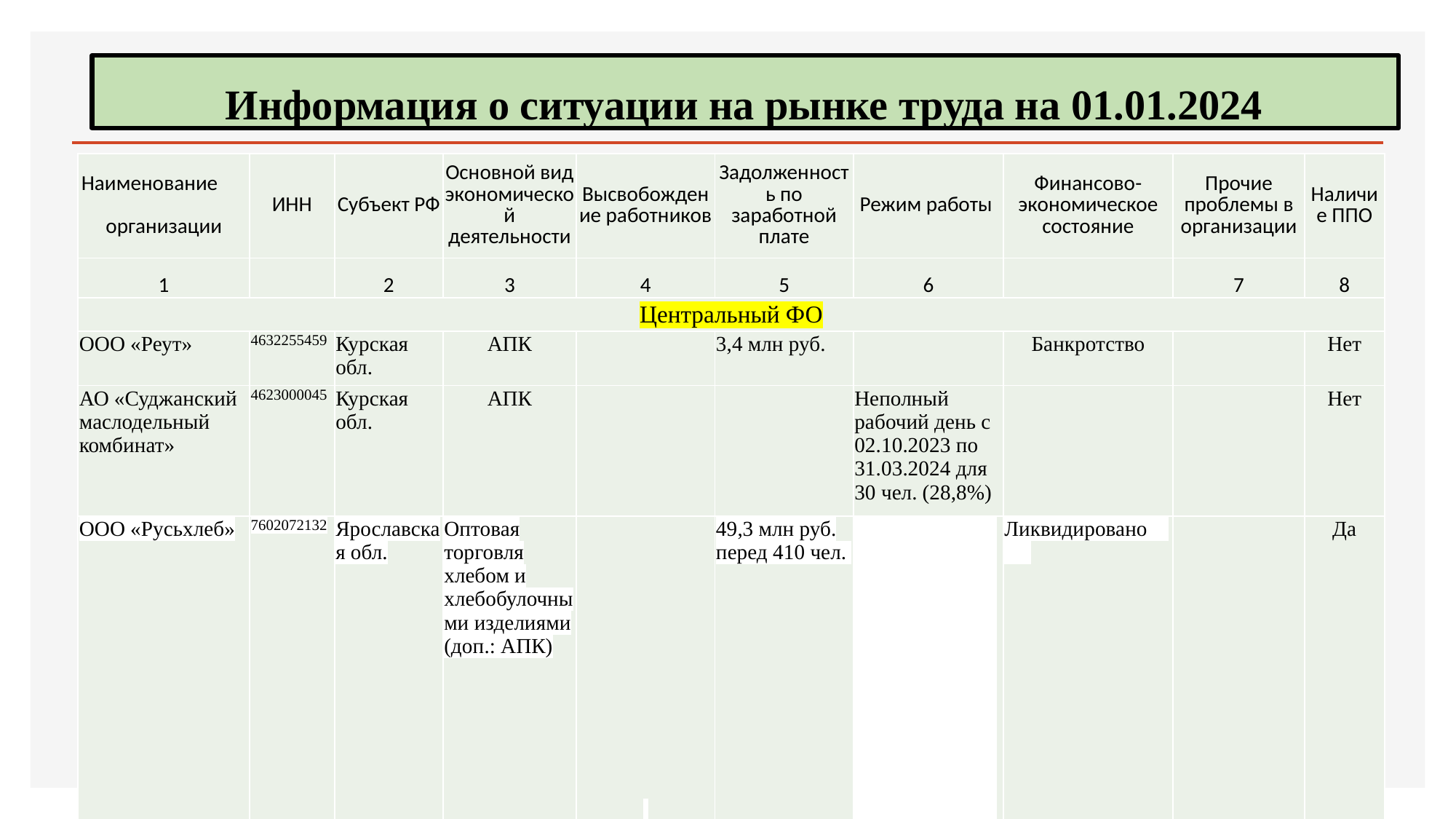

Информация о ситуации на рынке труда на 01.01.2024
| Наименование организации | ИНН | Субъект РФ | Основной вид экономической деятельности | Высвобождение работников | Задолженность по заработной плате | Режим работы | Финансово-экономическое состояние | Прочие проблемы в организации | Наличие ППО |
| --- | --- | --- | --- | --- | --- | --- | --- | --- | --- |
| 1 |  | 2 | 3 | 4 | 5 | 6 |  | 7 | 8 |
| Центральный ФО |  |  |  |  |  |  |  |  |  |
| ООО «Реут» | 4632255459 | Курская обл. | АПК |  | 3,4 млн руб. |  | Банкротство |  | Нет |
| АО «Суджанский маслодельный комбинат» | 4623000045 | Курская обл. | АПК |  |  | Неполный рабочий день с 02.10.2023 по 31.03.2024 для 30 чел. (28,8%) |  |  | Нет |
| ООО «Русьхлеб» | 7602072132 | Ярославская обл. | Оптовая торговля хлебом и хлебобулочными изделиями (доп.: АПК) |  | 49,3 млн руб. перед 410 чел. |  | Ликвидировано |  | Да |
| Северо-Западный ФО |  |  |  |  |  |  |  |  |  |
| ЗАО «Гвардеец» | 5310002328 | Новгородская обл. | АПК |  | 3,4 млн руб. перед 168 чел. |  | Банкротство |  | Нет |
12